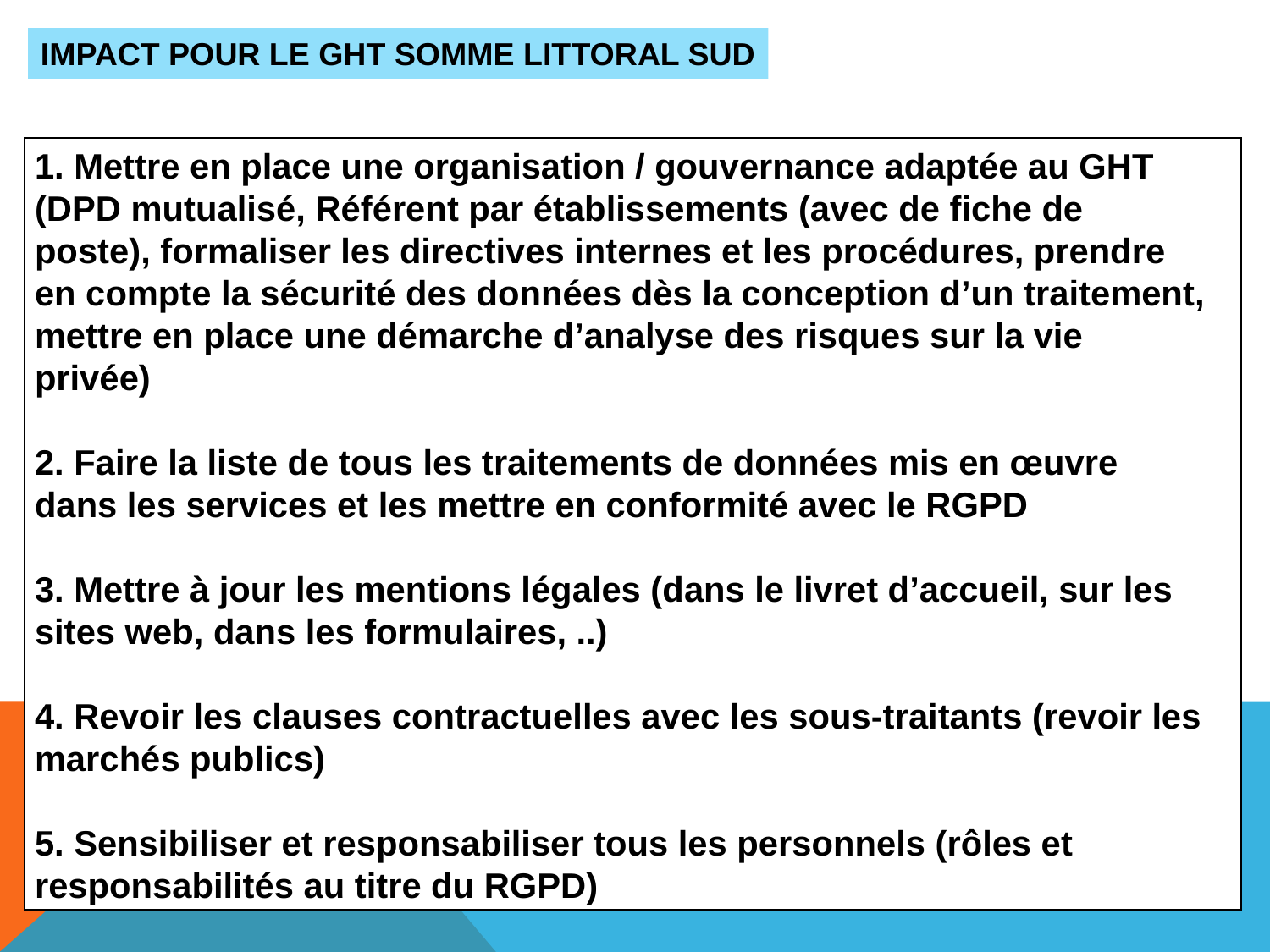

IMPACT POUR LE GHT SOMME LITTORAL SUD
1. Mettre en place une organisation / gouvernance adaptée au GHT
(DPD mutualisé, Référent par établissements (avec de fiche de poste), formaliser les directives internes et les procédures, prendre en compte la sécurité des données dès la conception d’un traitement, mettre en place une démarche d’analyse des risques sur la vie privée)

2. Faire la liste de tous les traitements de données mis en œuvre dans les services et les mettre en conformité avec le RGPD

3. Mettre à jour les mentions légales (dans le livret d’accueil, sur les sites web, dans les formulaires, ..)

4. Revoir les clauses contractuelles avec les sous-traitants (revoir les marchés publics)

5. Sensibiliser et responsabiliser tous les personnels (rôles et responsabilités au titre du RGPD)